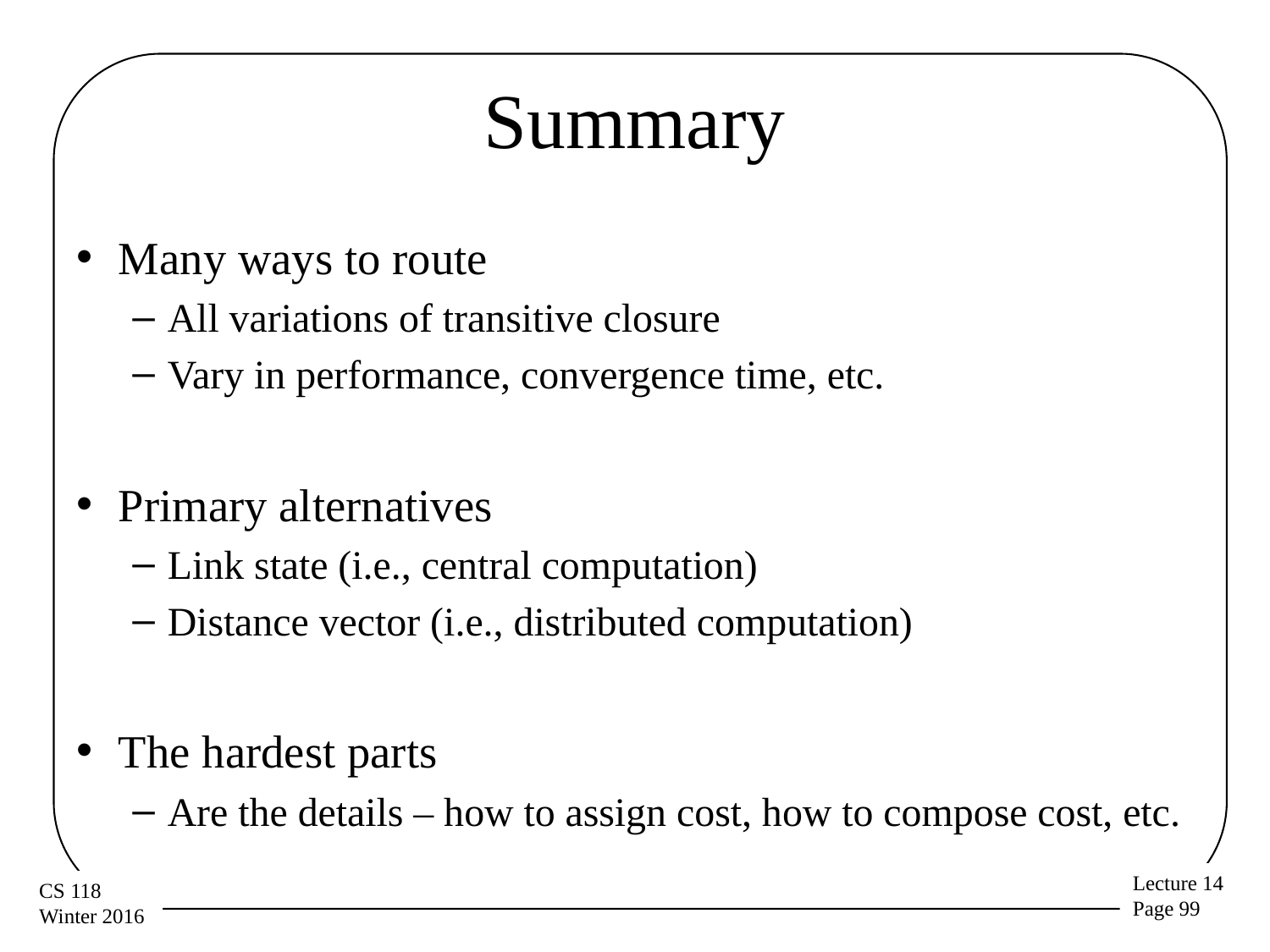

# Summary
Many ways to route
All variations of transitive closure
Vary in performance, convergence time, etc.

Primary alternatives
Link state (i.e., central computation)
Distance vector (i.e., distributed computation)

The hardest parts
Are the details – how to assign cost, how to compose cost, etc.